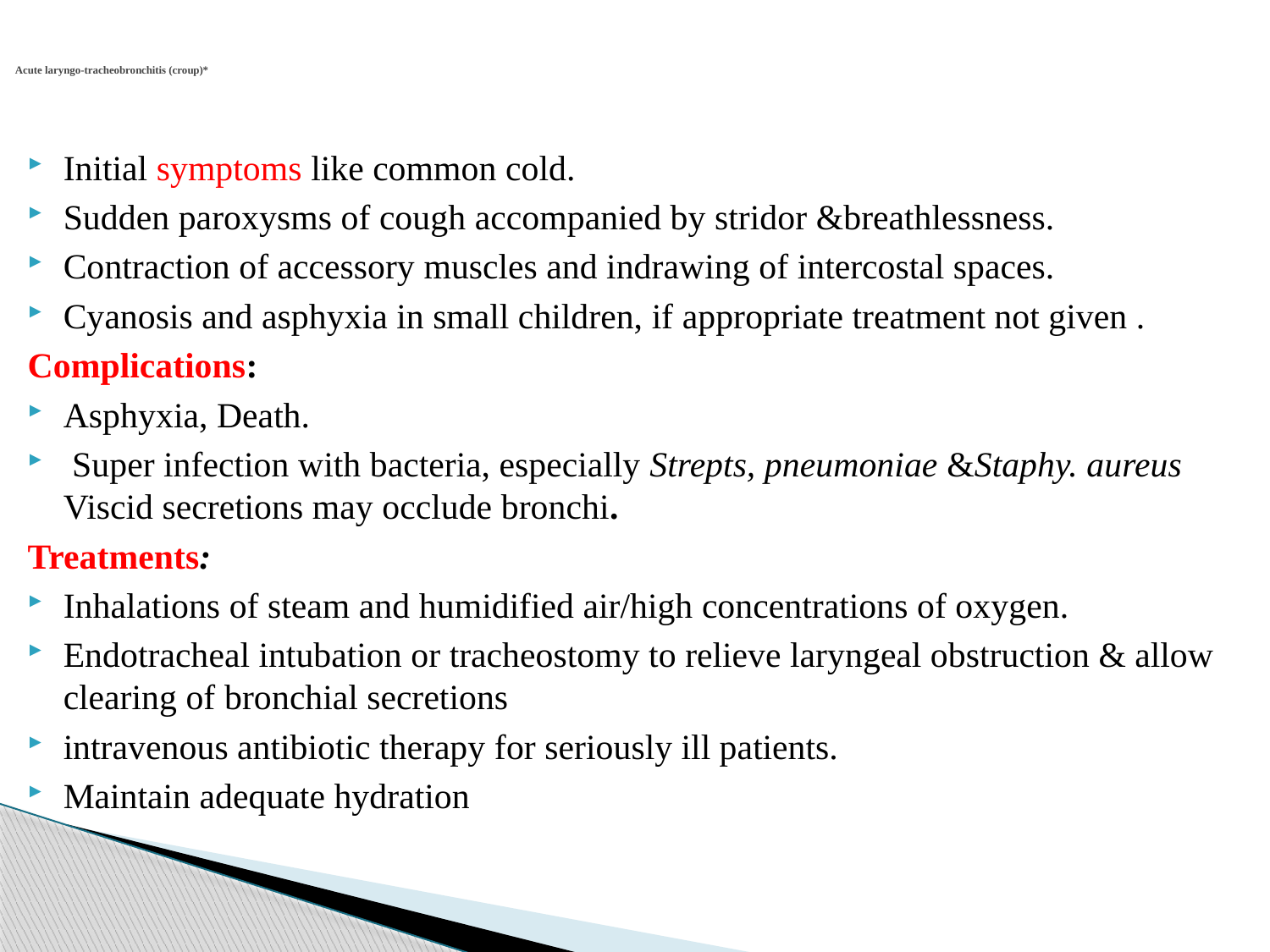

# Acute laryngo-tracheobronchitis (croup)*

Initial symptoms like common cold.
Sudden paroxysms of cough accompanied by stridor &breathlessness.
Contraction of accessory muscles and indrawing of intercostal spaces.
Cyanosis and asphyxia in small children, if appropriate treatment not given .
Complications:
Asphyxia, Death.
 Super infection with bacteria, especially Strepts, pneumoniae &Staphy. aureus
Viscid secretions may occlude bronchi.
Treatments:
Inhalations of steam and humidified air/high concentrations of oxygen.
Endotracheal intubation or tracheostomy to relieve laryngeal obstruction & allow clearing of bronchial secretions
intravenous antibiotic therapy for seriously ill patients.
Maintain adequate hydration